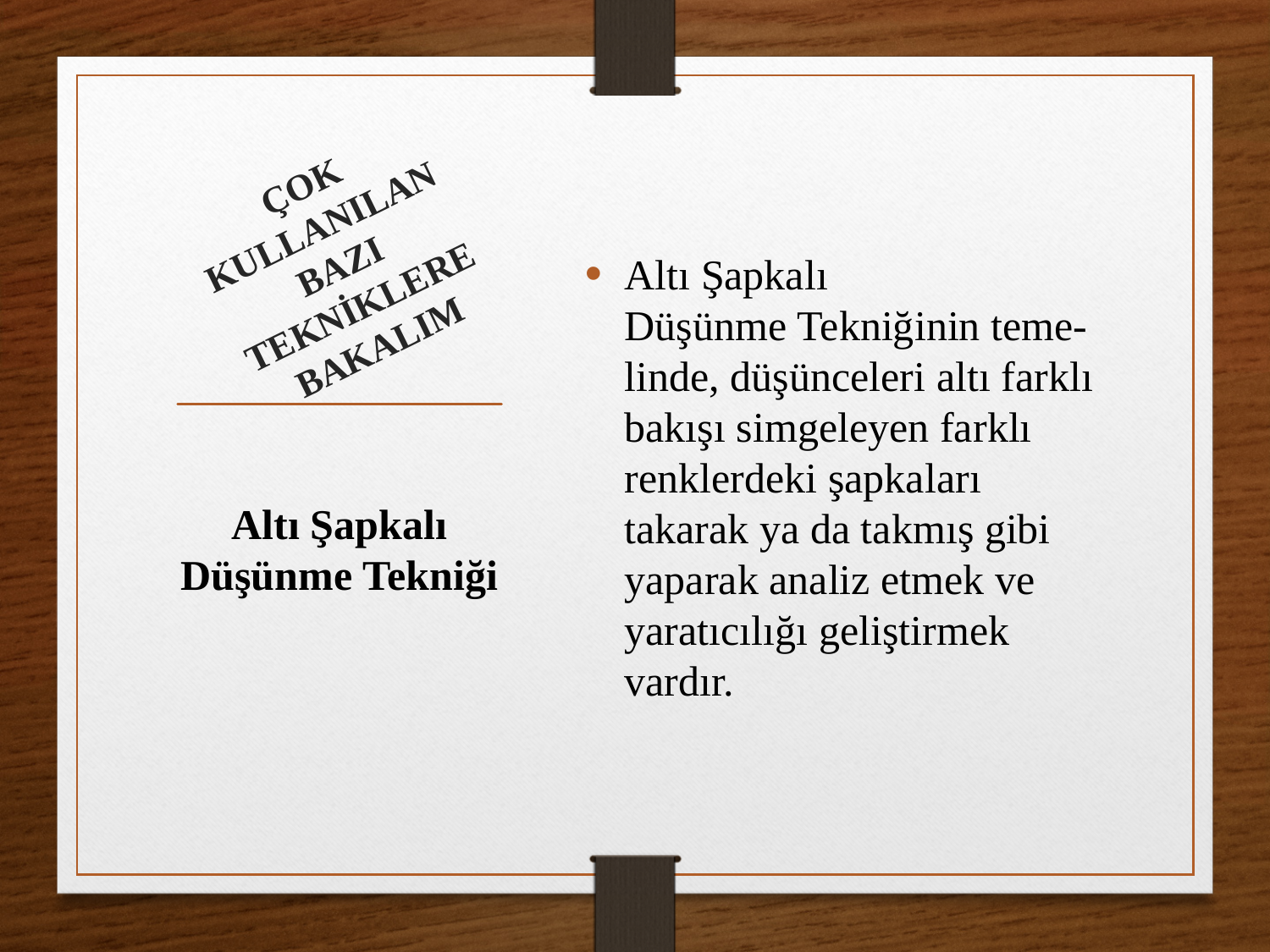

Altı Şapkalı Düşünme Tekniğinin teme-linde, düşünceleri altı farklı bakışı simgeleyen farklı renklerdeki şapkaları takarak ya da takmış gibi yaparak analiz etmek ve yaratıcılığı geliştirmek vardır.
# ÇOK KULLANILAN BAZI TEKNİKLERE BAKALIM

Altı Şapkalı Düşünme Tekniği